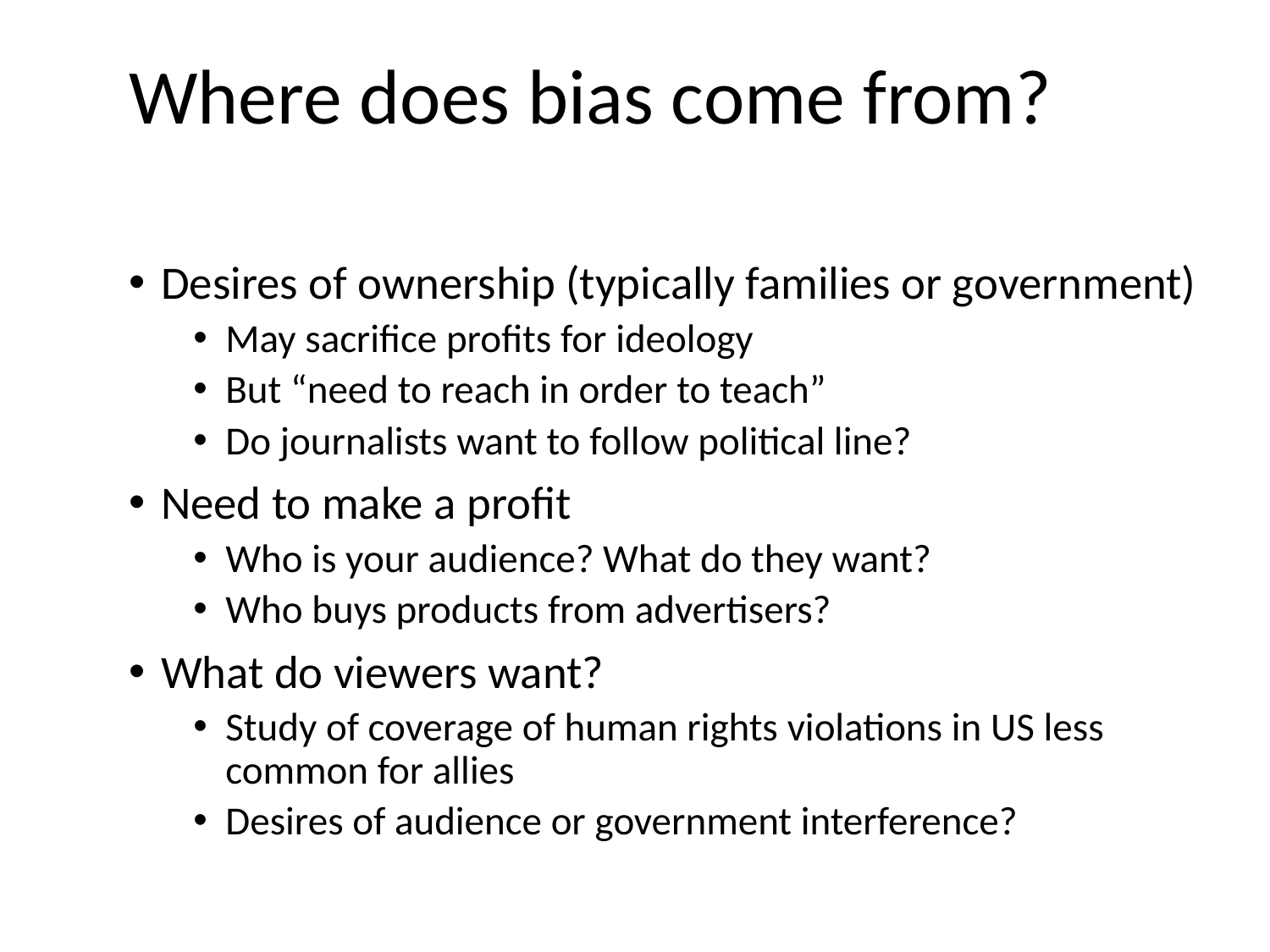

Where does bias come from?
Desires of ownership (typically families or government)
May sacrifice profits for ideology
But “need to reach in order to teach”
Do journalists want to follow political line?
Need to make a profit
Who is your audience? What do they want?
Who buys products from advertisers?
What do viewers want?
Study of coverage of human rights violations in US less common for allies
Desires of audience or government interference?